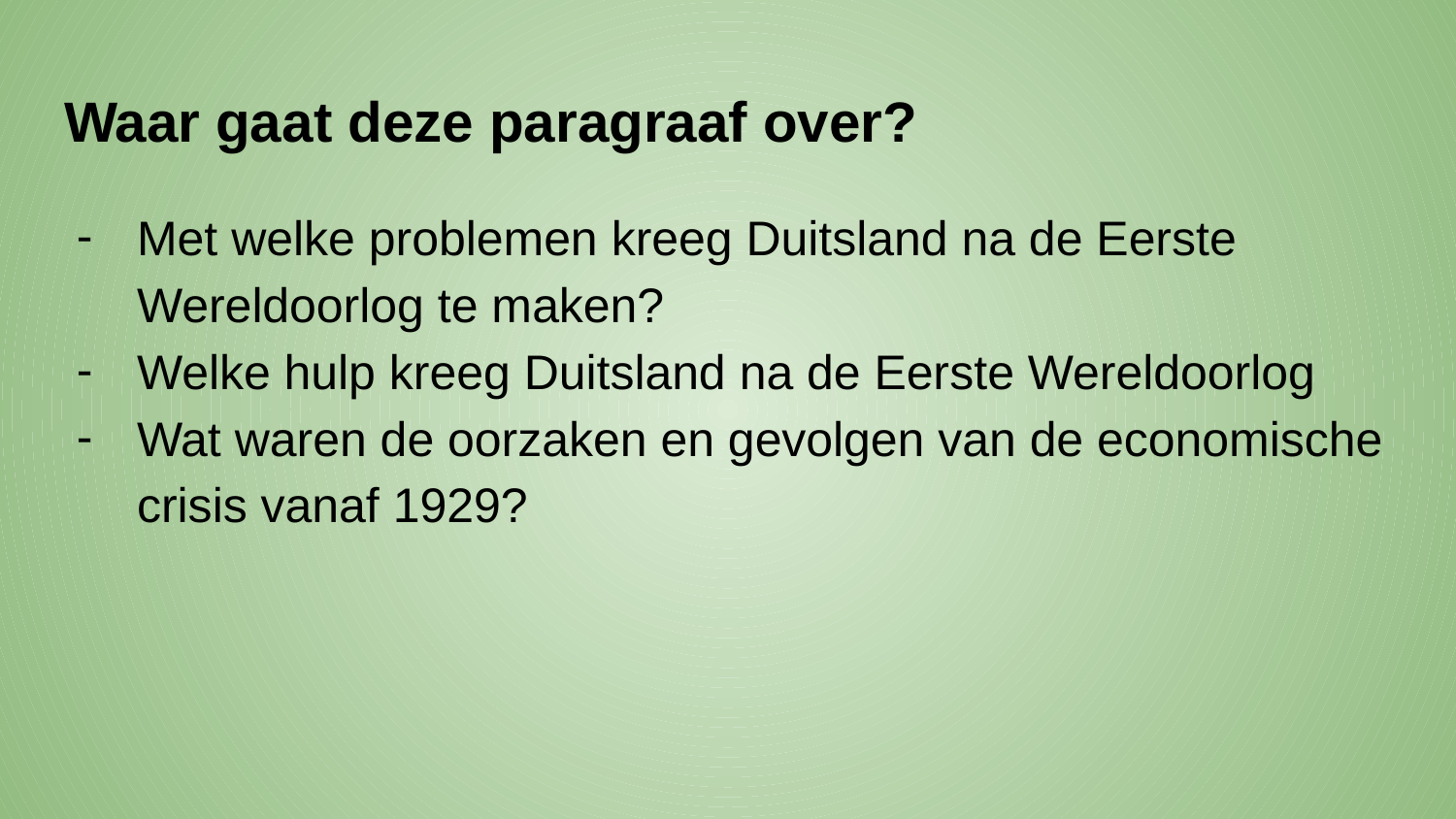

# Waar gaat deze paragraaf over?
Met welke problemen kreeg Duitsland na de Eerste Wereldoorlog te maken?
Welke hulp kreeg Duitsland na de Eerste Wereldoorlog
Wat waren de oorzaken en gevolgen van de economische crisis vanaf 1929?